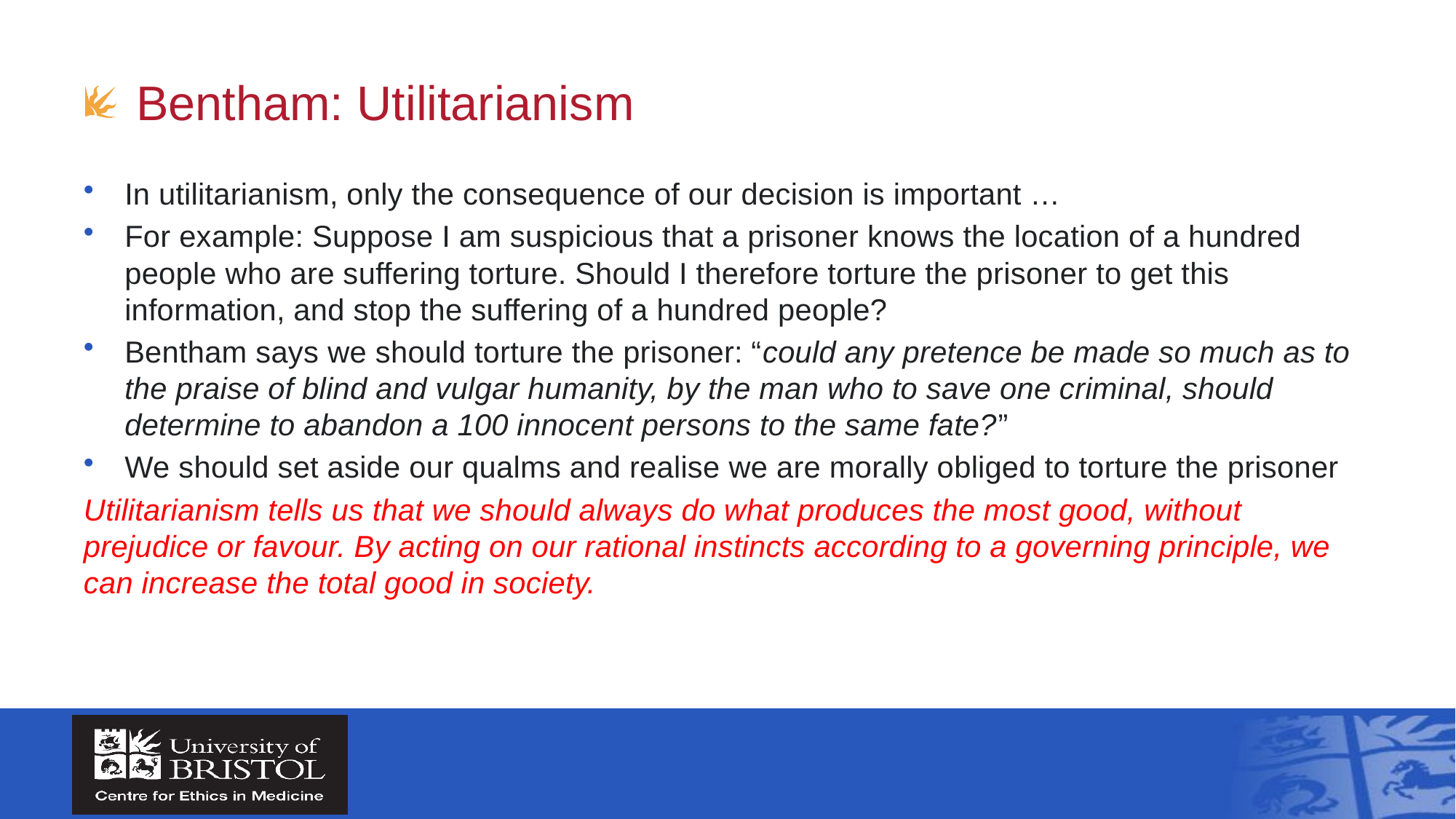

# Bentham: Utilitarianism
In utilitarianism, only the consequence of our decision is important …
For example: Suppose I am suspicious that a prisoner knows the location of a hundred people who are suffering torture. Should I therefore torture the prisoner to get this information, and stop the suffering of a hundred people?
Bentham says we should torture the prisoner: “could any pretence be made so much as to the praise of blind and vulgar humanity, by the man who to save one criminal, should determine to abandon a 100 innocent persons to the same fate?”
We should set aside our qualms and realise we are morally obliged to torture the prisoner
Utilitarianism tells us that we should always do what produces the most good, without prejudice or favour. By acting on our rational instincts according to a governing principle, we can increase the total good in society.